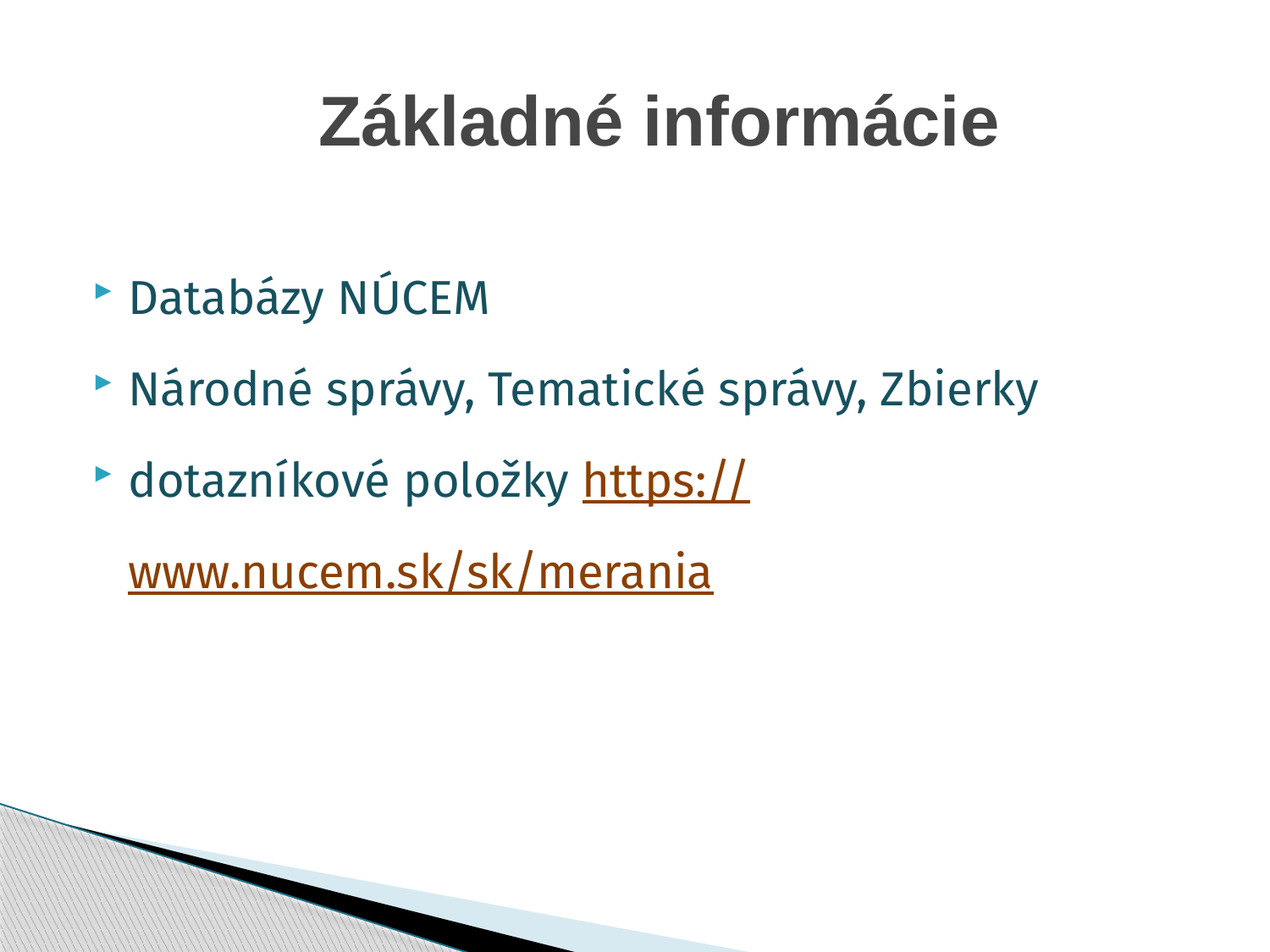

# Základné informácie
Databázy NÚCEM
Národné správy, Tematické správy, Zbierky
dotazníkové položky https://www.nucem.sk/sk/merania